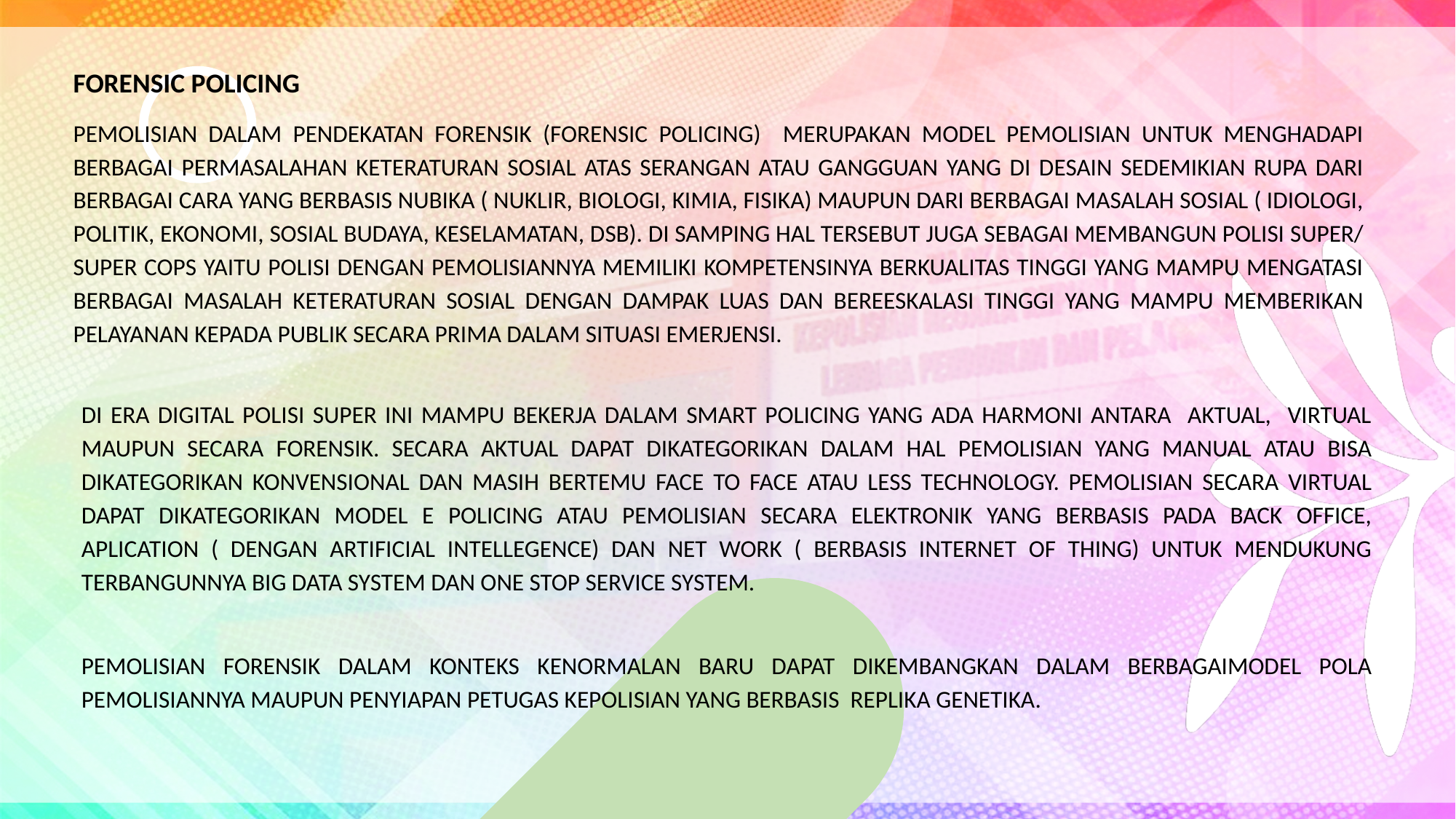

FORENSIC POLICING
PEMOLISIAN DALAM PENDEKATAN FORENSIK (FORENSIC POLICING)  MERUPAKAN MODEL PEMOLISIAN UNTUK MENGHADAPI BERBAGAI PERMASALAHAN KETERATURAN SOSIAL ATAS SERANGAN ATAU GANGGUAN YANG DI DESAIN SEDEMIKIAN RUPA DARI BERBAGAI CARA YANG BERBASIS NUBIKA ( NUKLIR, BIOLOGI, KIMIA, FISIKA) MAUPUN DARI BERBAGAI MASALAH SOSIAL ( IDIOLOGI, POLITIK, EKONOMI, SOSIAL BUDAYA, KESELAMATAN, DSB). DI SAMPING HAL TERSEBUT JUGA SEBAGAI MEMBANGUN POLISI SUPER/ SUPER COPS YAITU POLISI DENGAN PEMOLISIANNYA MEMILIKI KOMPETENSINYA BERKUALITAS TINGGI YANG MAMPU MENGATASI BERBAGAI MASALAH KETERATURAN SOSIAL DENGAN DAMPAK LUAS DAN BEREESKALASI TINGGI YANG MAMPU MEMBERIKAN PELAYANAN KEPADA PUBLIK SECARA PRIMA DALAM SITUASI EMERJENSI.
DI ERA DIGITAL POLISI SUPER INI MAMPU BEKERJA DALAM SMART POLICING YANG ADA HARMONI ANTARA  AKTUAL,  VIRTUAL MAUPUN SECARA FORENSIK. SECARA AKTUAL DAPAT DIKATEGORIKAN DALAM HAL PEMOLISIAN YANG MANUAL ATAU BISA DIKATEGORIKAN KONVENSIONAL DAN MASIH BERTEMU FACE TO FACE ATAU LESS TECHNOLOGY. PEMOLISIAN SECARA VIRTUAL DAPAT DIKATEGORIKAN MODEL E POLICING ATAU PEMOLISIAN SECARA ELEKTRONIK YANG BERBASIS PADA BACK OFFICE, APLICATION ( DENGAN ARTIFICIAL INTELLEGENCE) DAN NET WORK ( BERBASIS INTERNET OF THING) UNTUK MENDUKUNG TERBANGUNNYA BIG DATA SYSTEM DAN ONE STOP SERVICE SYSTEM.
PEMOLISIAN FORENSIK DALAM KONTEKS KENORMALAN BARU DAPAT DIKEMBANGKAN DALAM BERBAGAIMODEL POLA PEMOLISIANNYA MAUPUN PENYIAPAN PETUGAS KEPOLISIAN YANG BERBASIS  REPLIKA GENETIKA.